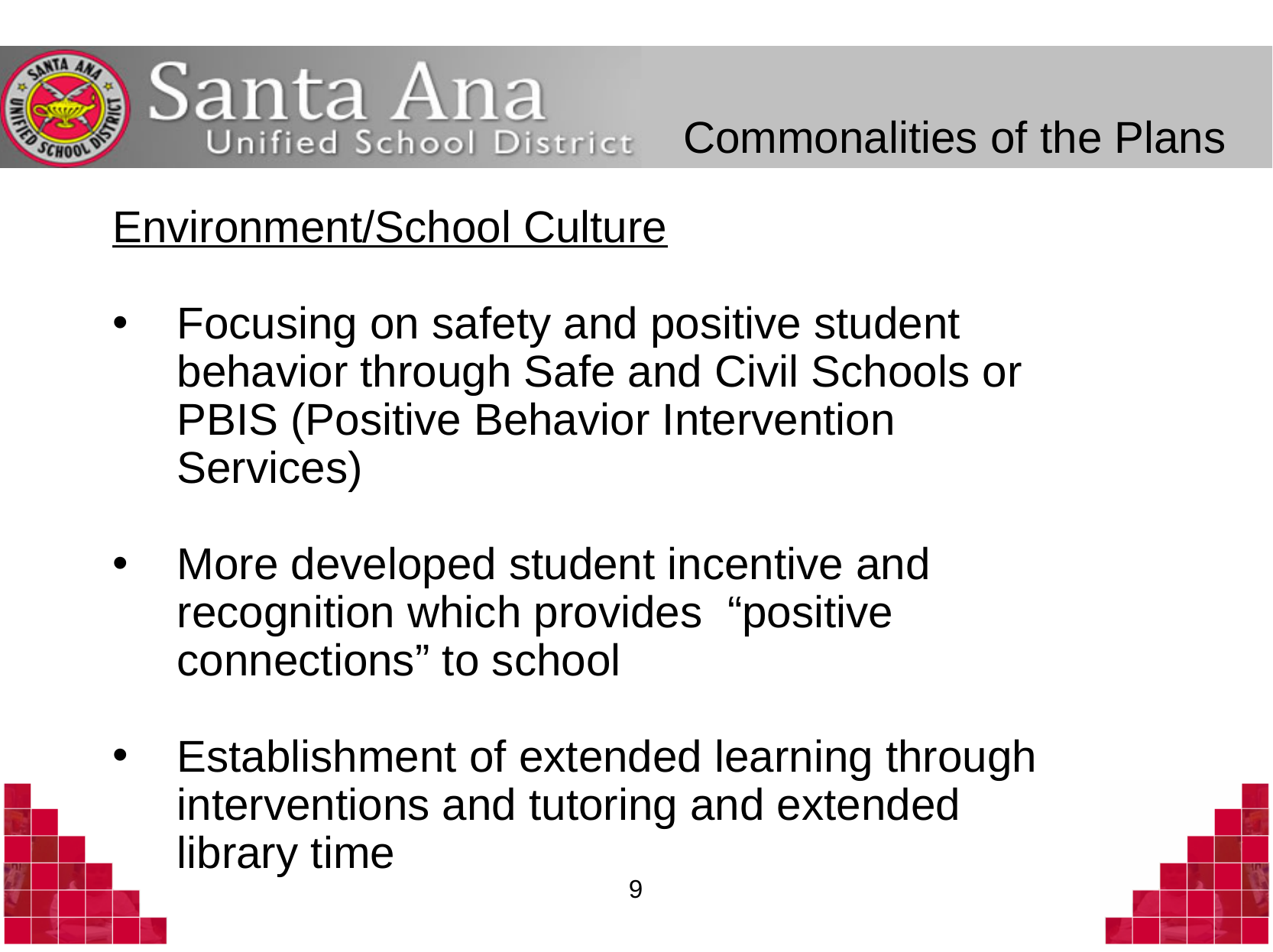

Commonalities of the Plans
Environment/School Culture

Focusing on safety and positive student behavior through Safe and Civil Schools or PBIS (Positive Behavior Intervention Services)

More developed student incentive and recognition which provides  “positive connections” to school

Establishment of extended learning through interventions and tutoring and extended library time
9